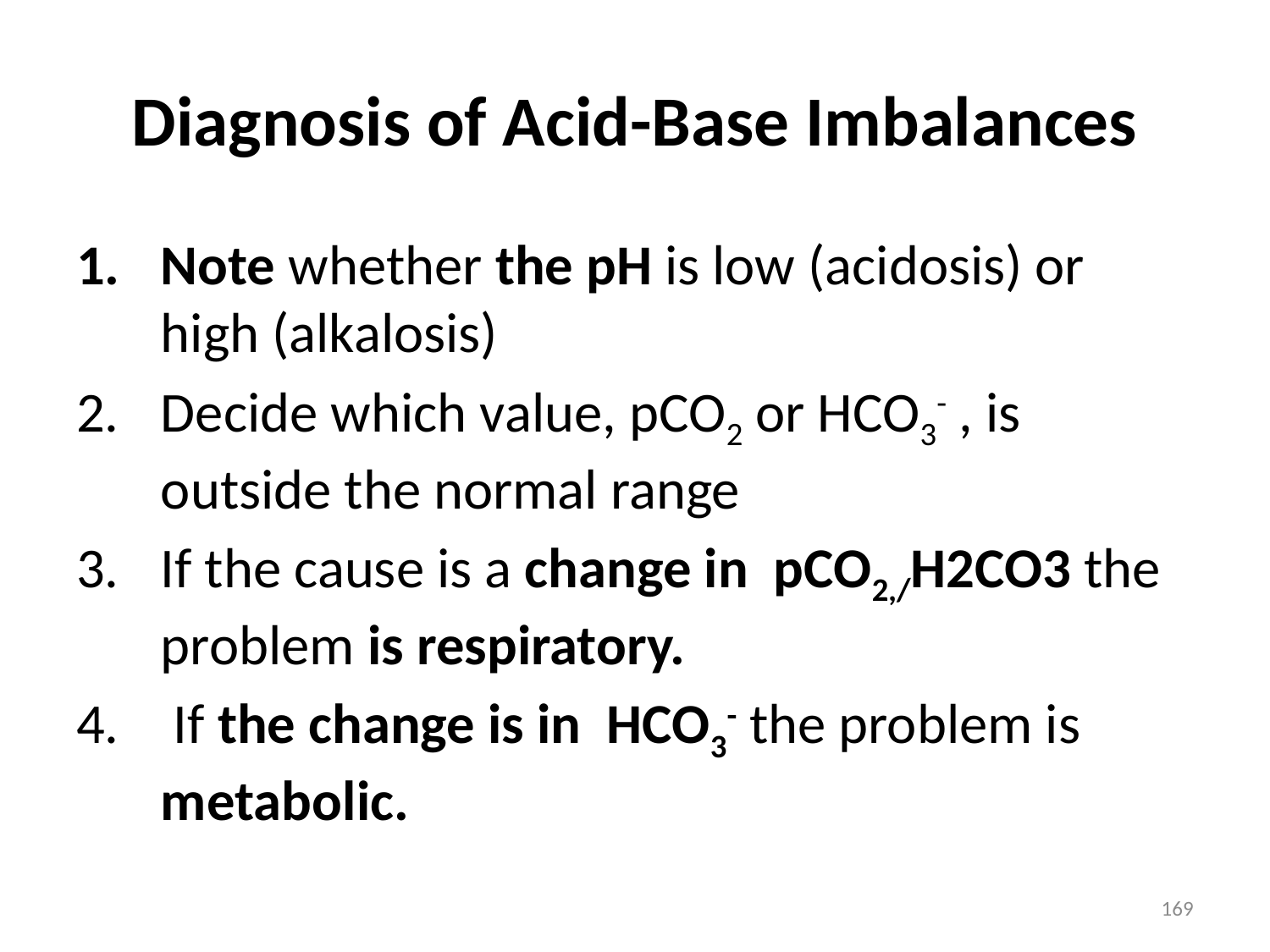

# Diagnosis of Acid-Base Imbalances
Note whether the pH is low (acidosis) or high (alkalosis)
Decide which value, pCO2 or HCO3- , is outside the normal range
If the cause is a change in  pCO2,/H2CO3 the problem is respiratory.
 If the change is in  HCO3- the problem is metabolic.
169